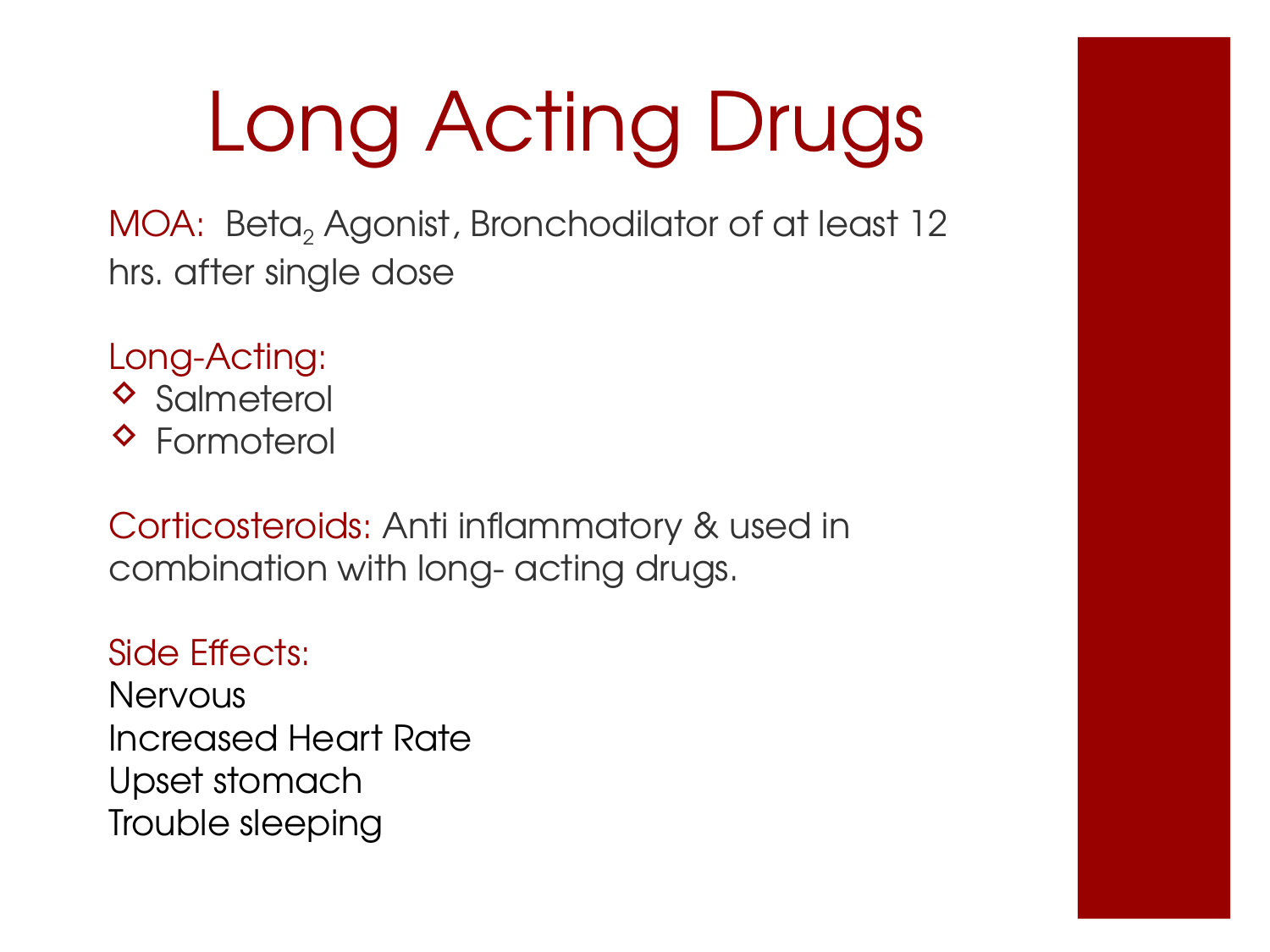

# Long Acting Drugs
MOA:  Beta2 Agonist, Bronchodilator of at least 12 hrs. after single dose

Long-Acting:
Salmeterol
Formoterol

Corticosteroids: Anti inflammatory & used in combination with long- acting drugs.

Side Effects:
Nervous
Increased Heart Rate
Upset stomach
Trouble sleeping